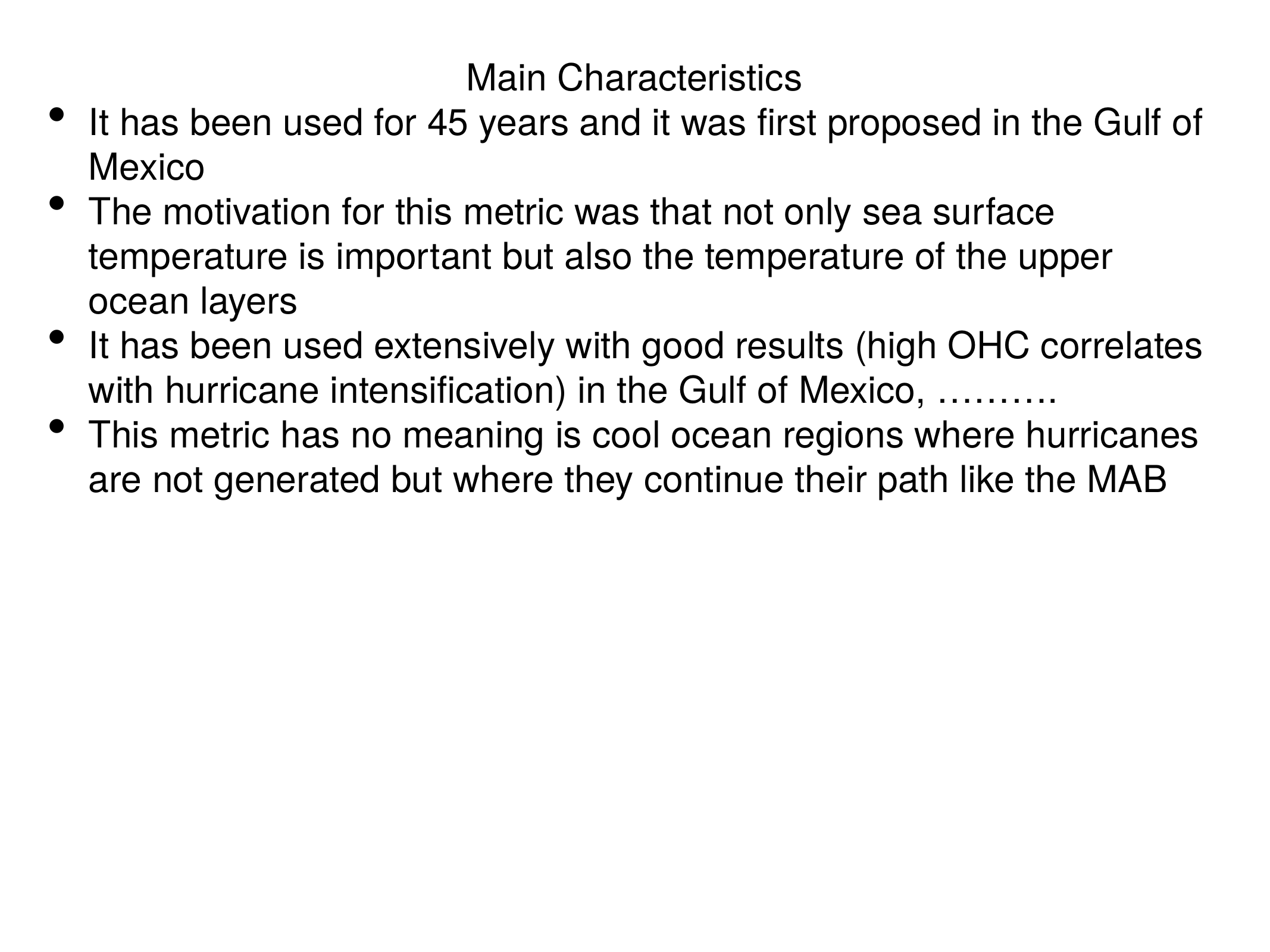

Main Characteristics
It has been used for 45 years and it was first proposed in the Gulf of Mexico
The motivation for this metric was that not only sea surface temperature is important but also the temperature of the upper ocean layers
It has been used extensively with good results (high OHC correlates with hurricane intensification) in the Gulf of Mexico, ……….
This metric has no meaning is cool ocean regions where hurricanes are not generated but where they continue their path like the MAB